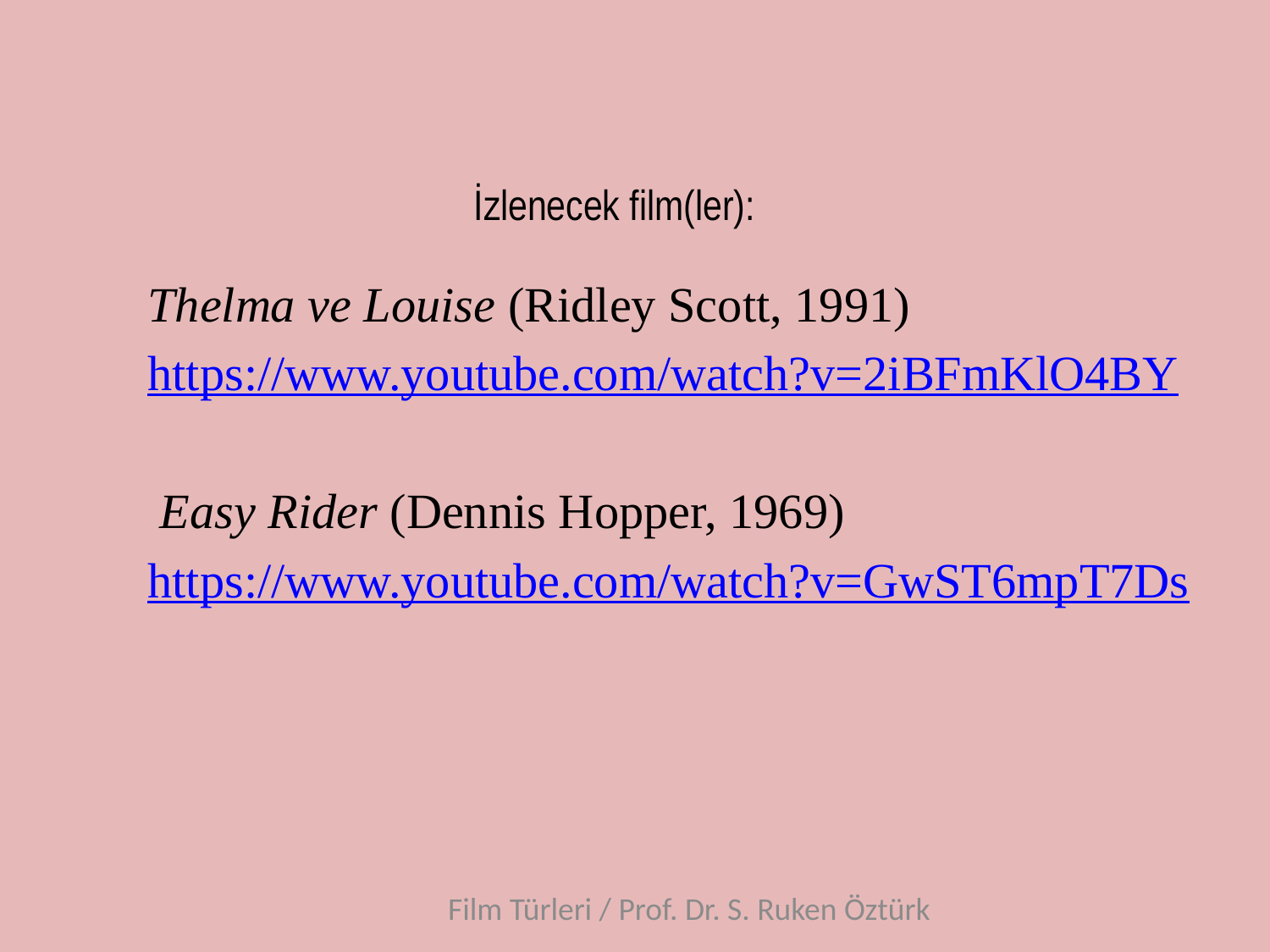

# İzlenecek film(ler):
Thelma ve Louise (Ridley Scott, 1991)
https://www.youtube.com/watch?v=2iBFmKlO4BY

 Easy Rider (Dennis Hopper, 1969)
https://www.youtube.com/watch?v=GwST6mpT7Ds

Film Türleri / Prof. Dr. S. Ruken Öztürk